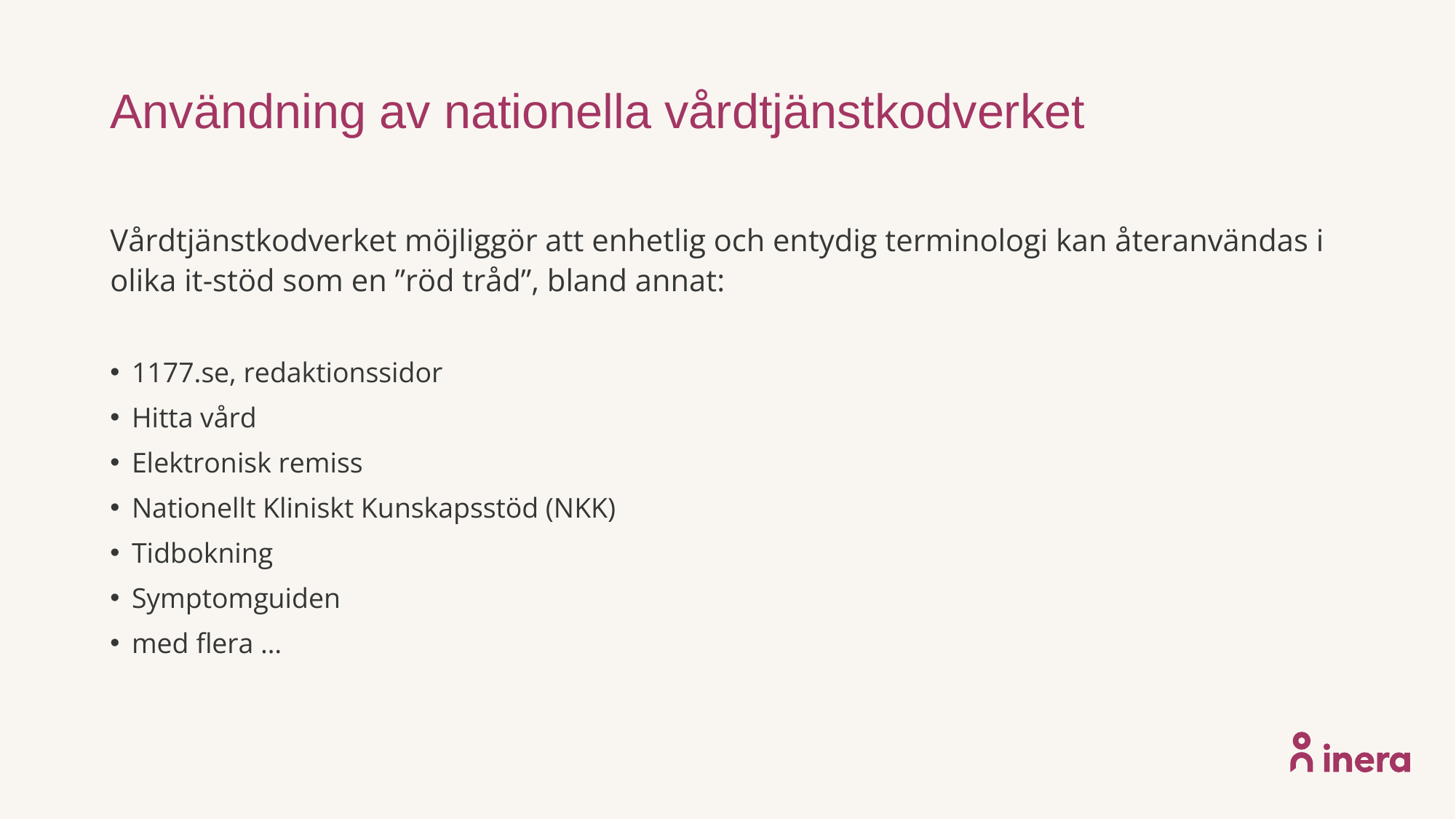

# Användning av nationella vårdtjänstkodverket
Vårdtjänstkodverket möjliggör att enhetlig och entydig terminologi kan återanvändas i olika it-stöd som en ”röd tråd”, bland annat:

1177.se, redaktionssidor
Hitta vård
Elektronisk remiss
Nationellt Kliniskt Kunskapsstöd (NKK)
Tidbokning
Symptomguiden
med flera …